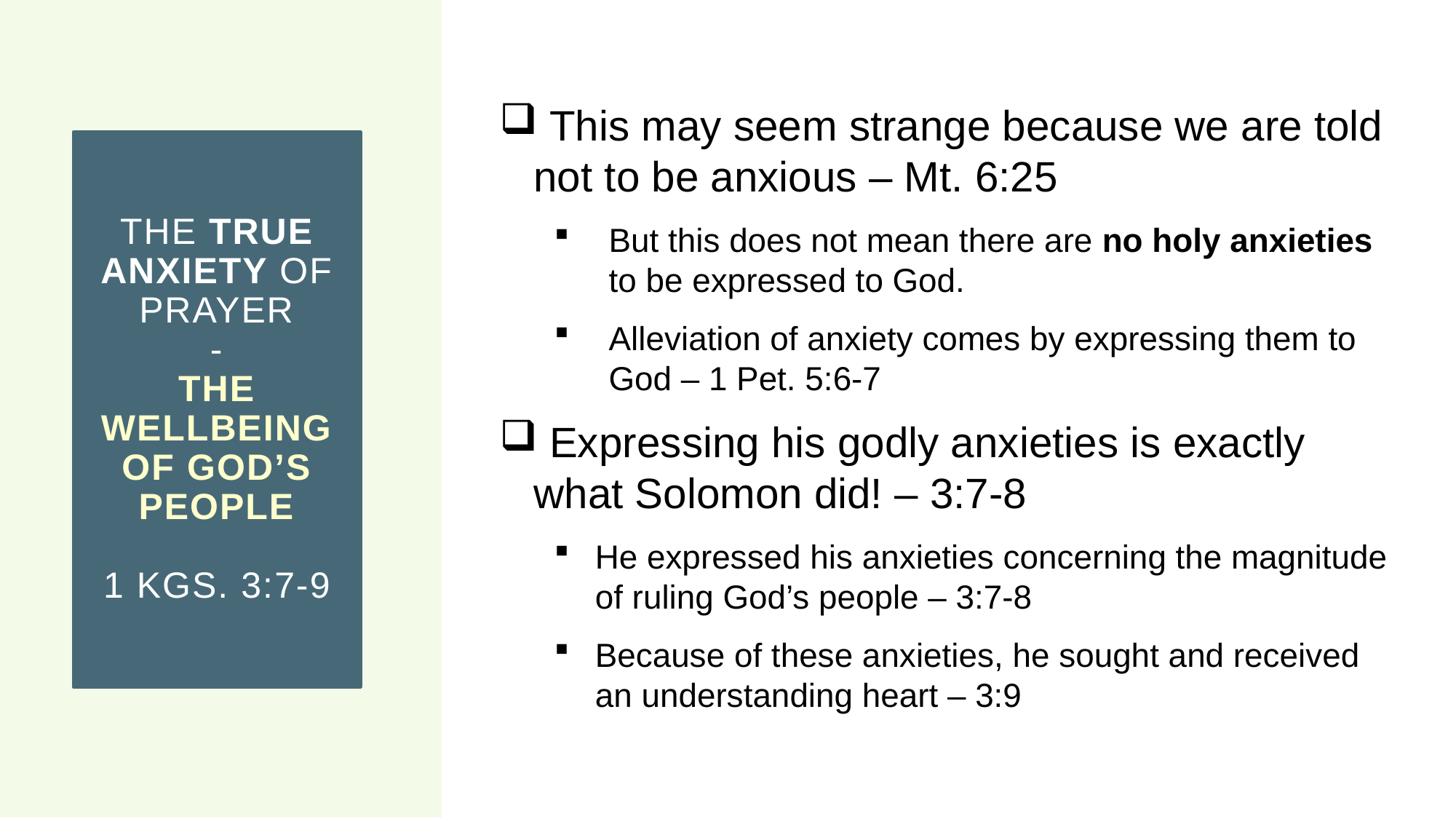

This may seem strange because we are told not to be anxious – Mt. 6:25
But this does not mean there are no holy anxieties to be expressed to God.
Alleviation of anxiety comes by expressing them to God – 1 Pet. 5:6-7
 Expressing his godly anxieties is exactly what Solomon did! – 3:7-8
He expressed his anxieties concerning the magnitude of ruling God’s people – 3:7-8
Because of these anxieties, he sought and received an understanding heart – 3:9
# The true anxiety of prayer - The wellbeing of God’s people 1 Kgs. 3:7-9